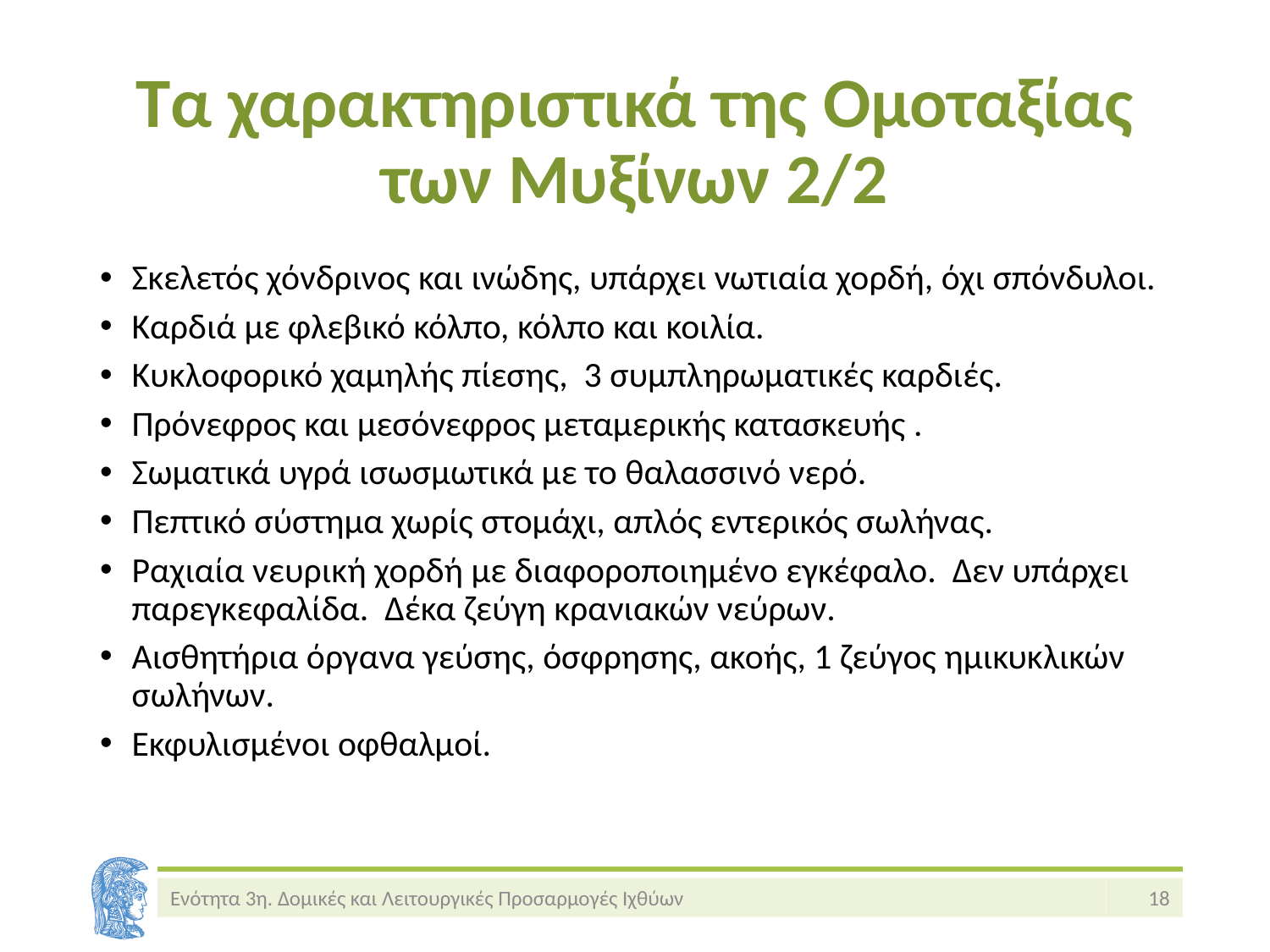

# Τα χαρακτηριστικά της Ομοταξίας των Μυξίνων 2/2
Σκελετός χόνδρινος και ινώδης, υπάρχει νωτιαία χορδή, όχι σπόνδυλοι.
Καρδιά με φλεβικό κόλπο, κόλπο και κοιλία.
Κυκλοφορικό χαμηλής πίεσης,  3 συμπληρωματικές καρδιές.
Πρόνεφρος και μεσόνεφρος μεταμερικής κατασκευής .
Σωματικά υγρά ισωσμωτικά με το θαλασσινό νερό.
Πεπτικό σύστημα χωρίς στομάχι, απλός εντερικός σωλήνας.
Ραχιαία νευρική χορδή με διαφοροποιημένο εγκέφαλο.  Δεν υπάρχει παρεγκεφαλίδα.  Δέκα ζεύγη κρανιακών νεύρων.
Αισθητήρια όργανα γεύσης, όσφρησης, ακοής, 1 ζεύγος ημικυκλικών σωλήνων.
Εκφυλισμένοι οφθαλμοί.

Ενότητα 3η. Δομικές και Λειτουργικές Προσαρμογές Ιχθύων
18